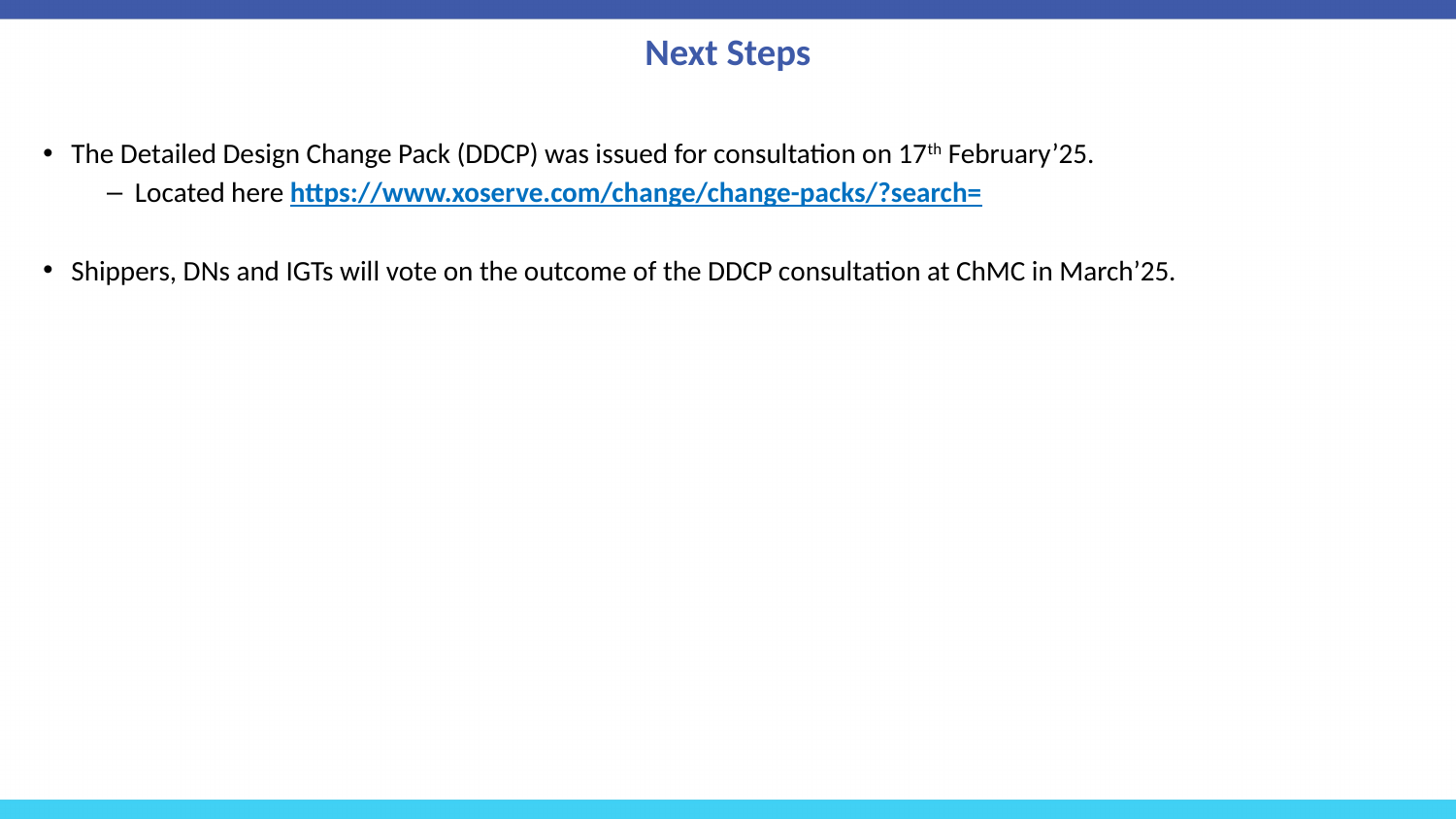

# Next Steps
The Detailed Design Change Pack (DDCP) was issued for consultation on 17th February’25.
Located here https://www.xoserve.com/change/change-packs/?search=

Shippers, DNs and IGTs will vote on the outcome of the DDCP consultation at ChMC in March’25.